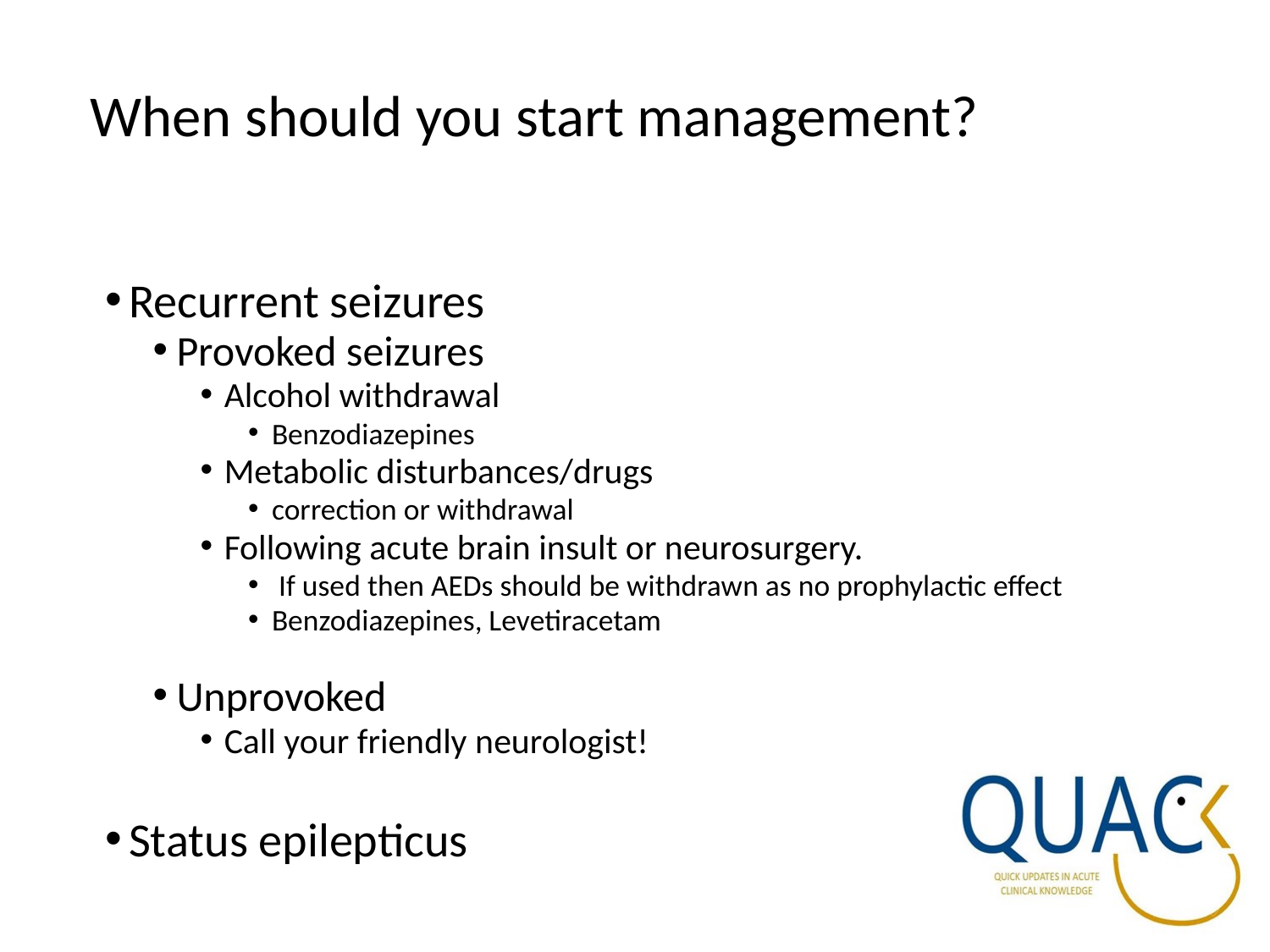

When should you start management?
Recurrent seizures
Provoked seizures
Alcohol withdrawal
Benzodiazepines
Metabolic disturbances/drugs
correction or withdrawal
Following acute brain insult or neurosurgery.
 If used then AEDs should be withdrawn as no prophylactic effect
Benzodiazepines, Levetiracetam

Unprovoked
Call your friendly neurologist!

Status epilepticus